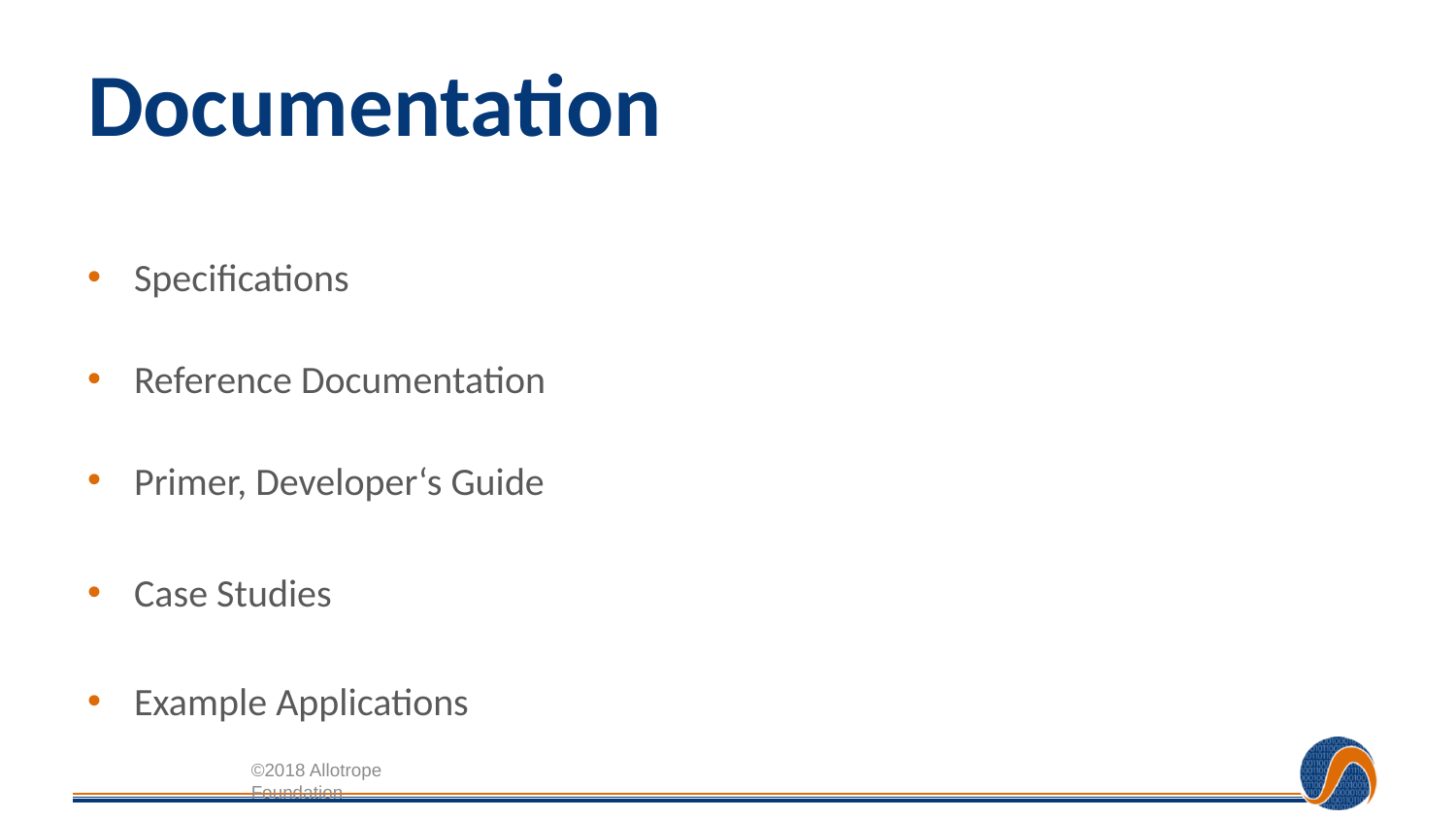

# Documentation

Specifications

Reference Documentation

Primer, Developer‘s Guide

Case Studies

Example Applications

©2018 Allotrope Foundation